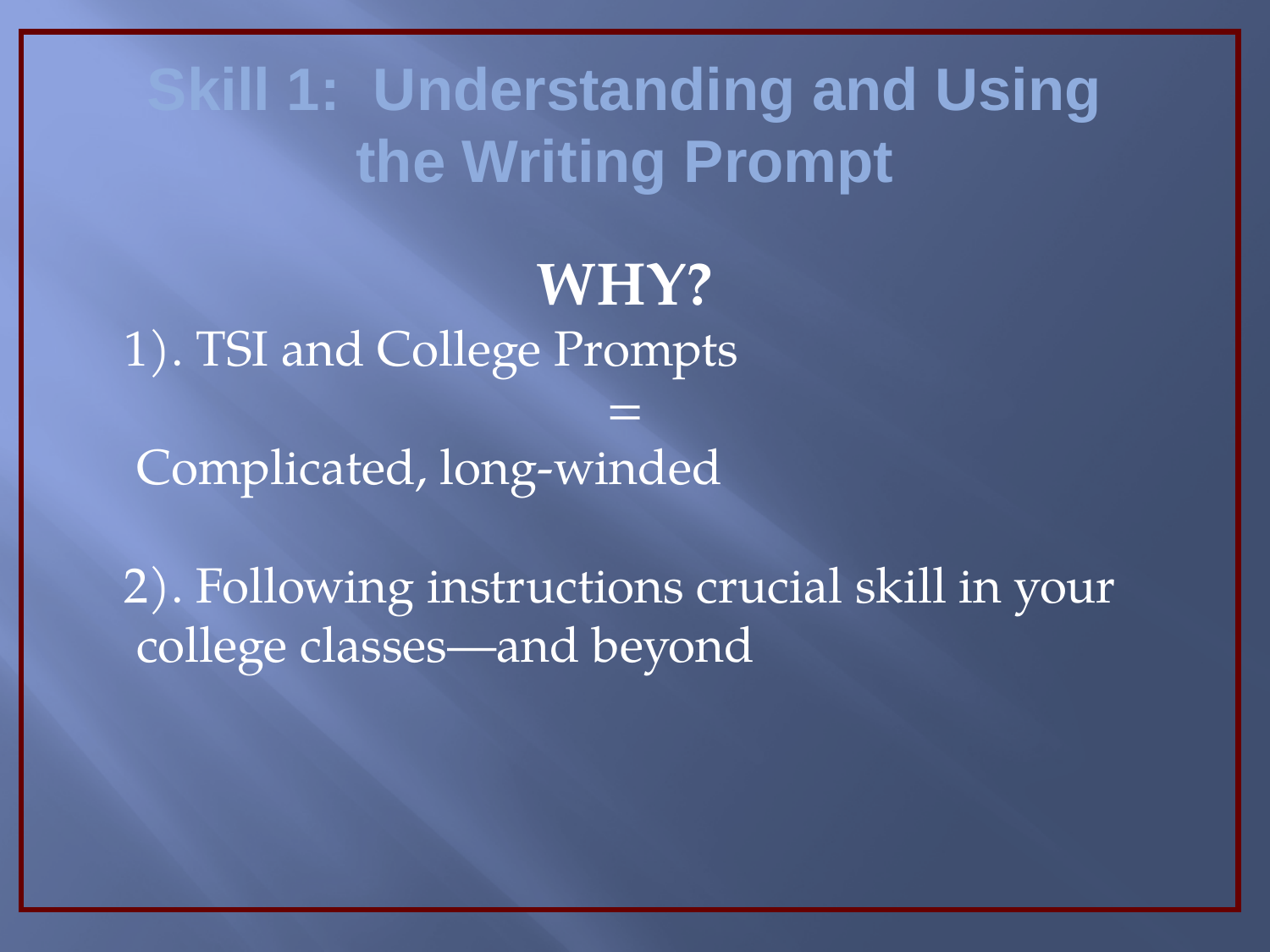

Skill 1:  Understanding and Using the Writing Prompt

WHY?
1). TSI and College Prompts
=
 Complicated, long-winded

2). Following instructions crucial skill in your  college classes—and beyond